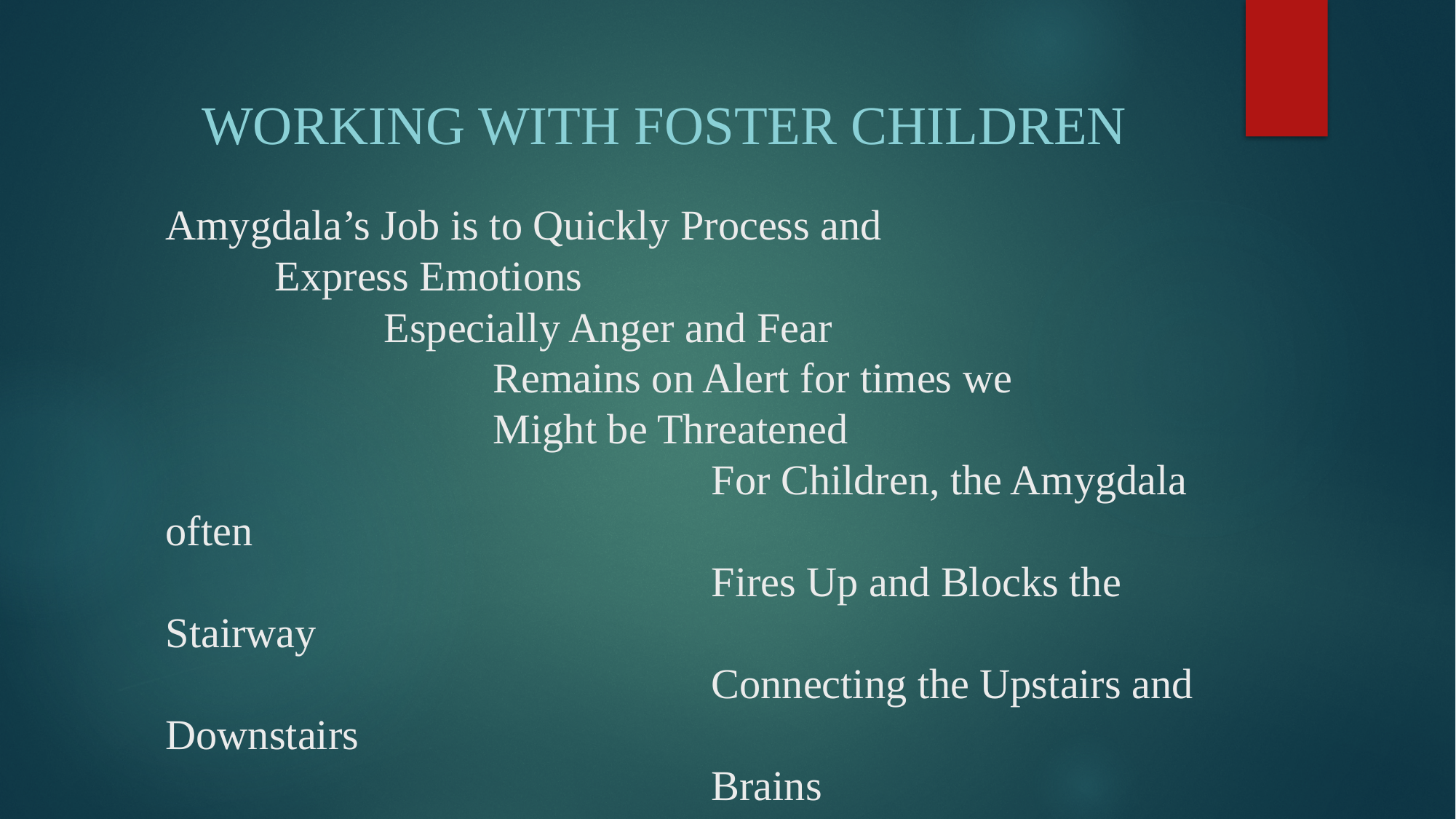

Working with Foster Children
# Amygdala’s Job is to Quickly Process and Express Emotions Especially Anger and Fear Remains on Alert for times we Might be Threatened For Children, the Amygdala often Fires Up and Blocks the Stairway Connecting the Upstairs and Downstairs Brains